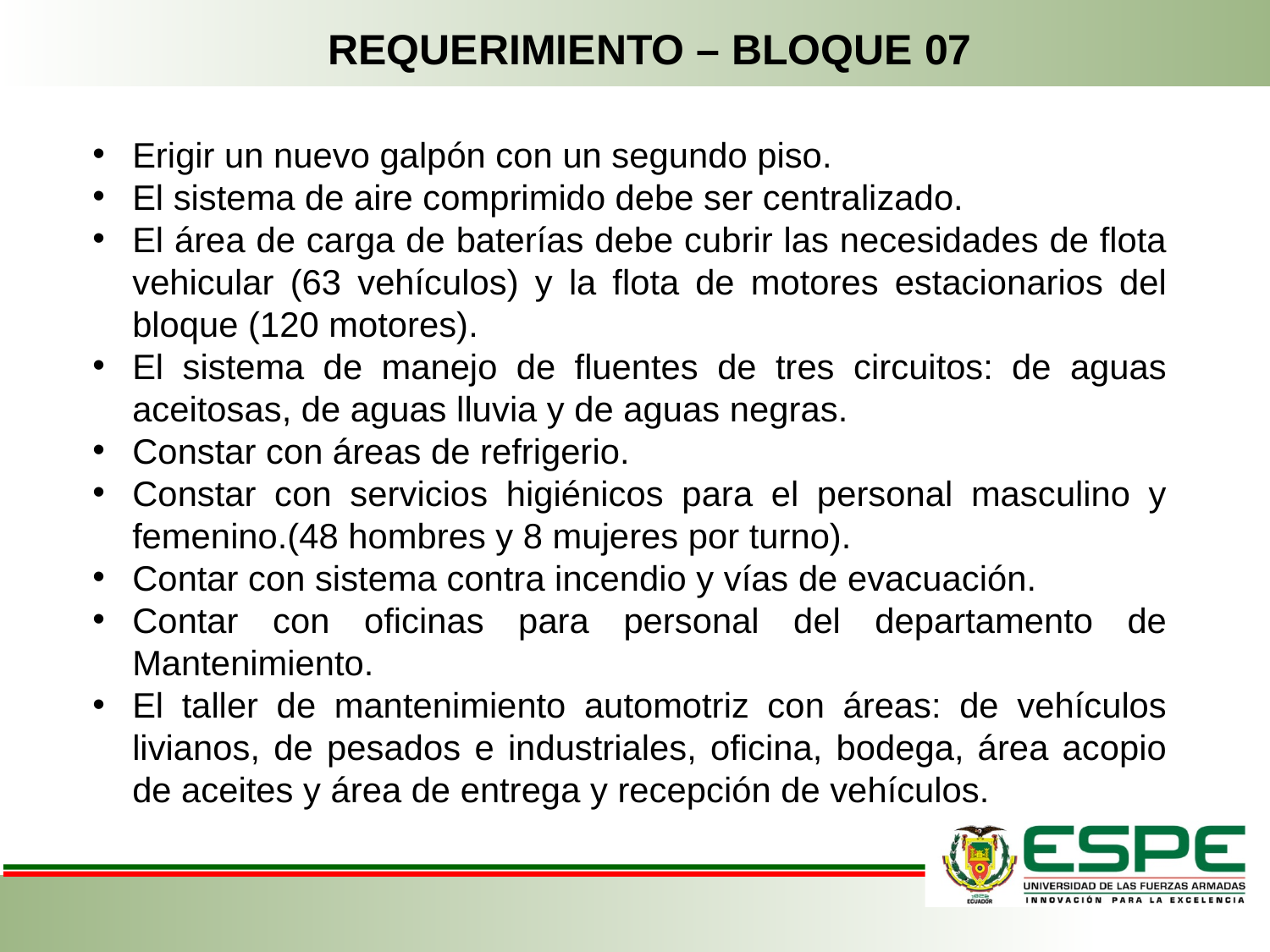

REQUERIMIENTO – BLOQUE 07

Nivel Orgánico de la organización
I Escalón
II Escalón

Erigir un nuevo galpón con un segundo piso.
El sistema de aire comprimido debe ser centralizado.
El área de carga de baterías debe cubrir las necesidades de flota vehicular (63 vehículos) y la flota de motores estacionarios del bloque (120 motores).
El sistema de manejo de fluentes de tres circuitos: de aguas aceitosas, de aguas lluvia y de aguas negras.
Constar con áreas de refrigerio.
Constar con servicios higiénicos para el personal masculino y femenino.(48 hombres y 8 mujeres por turno).
Contar con sistema contra incendio y vías de evacuación.
Contar con oficinas para personal del departamento de Mantenimiento.
El taller de mantenimiento automotriz con áreas: de vehículos livianos, de pesados e industriales, oficina, bodega, área acopio de aceites y área de entrega y recepción de vehículos.

#